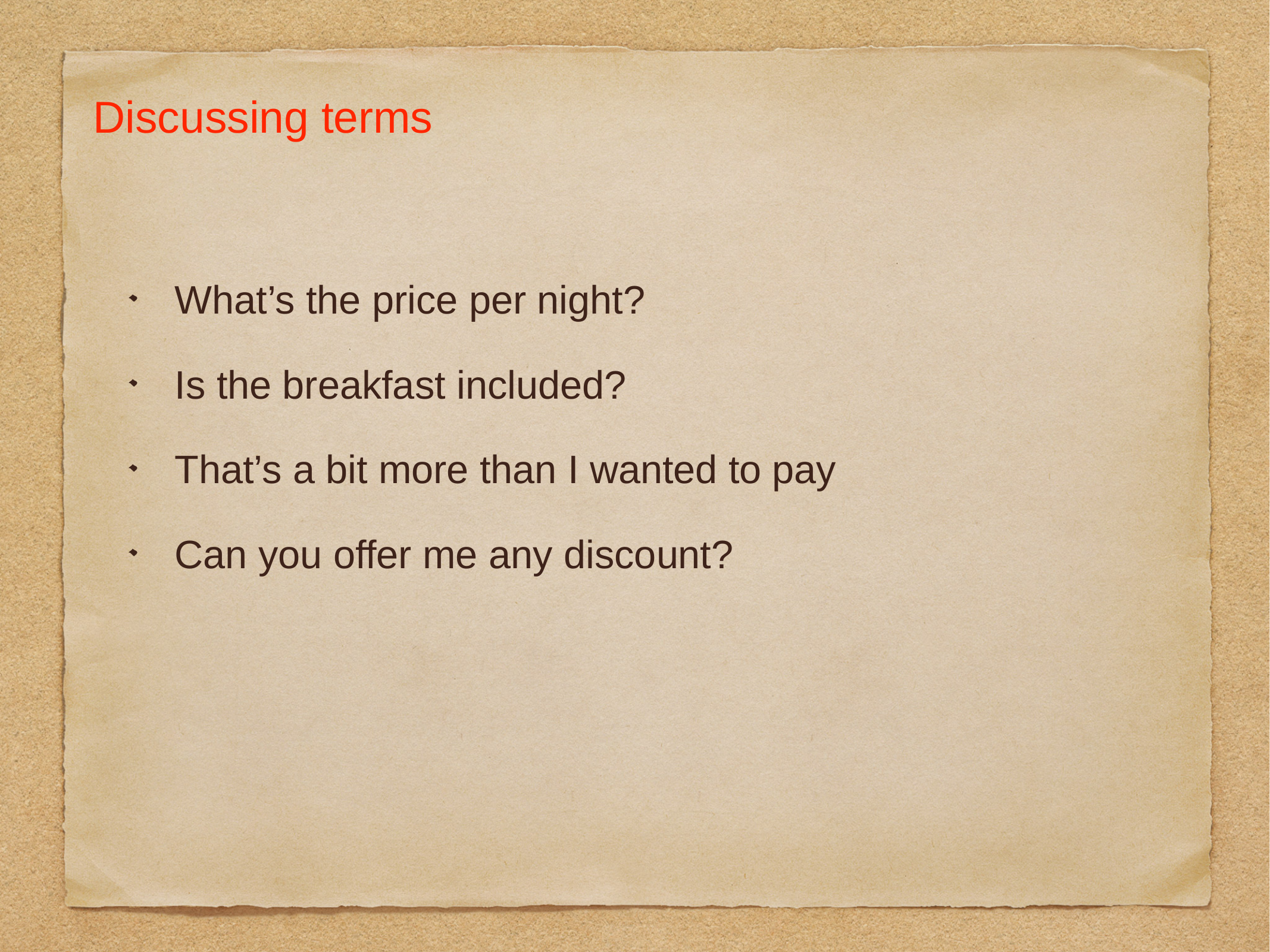

# Discussing terms
What’s the price per night?
Is the breakfast included?
That’s a bit more than I wanted to pay
Can you offer me any discount?